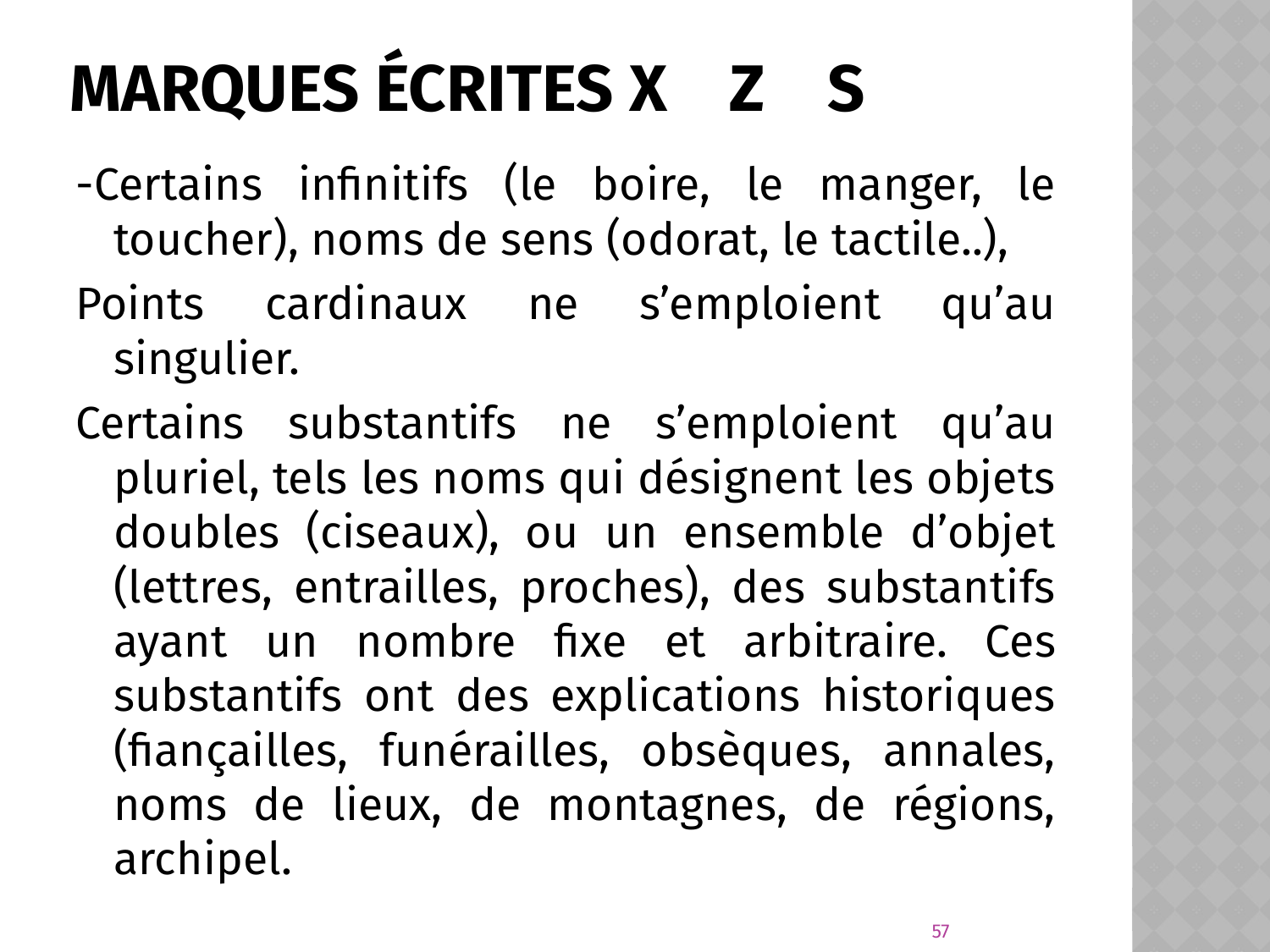

# Marques écrites x    z    s
-Certains infinitifs (le boire, le manger, le toucher), noms de sens (odorat, le tactile..),
Points cardinaux ne s’emploient qu’au singulier.
Certains substantifs ne s’emploient qu’au pluriel, tels les noms qui désignent les objets doubles (ciseaux), ou un ensemble d’objet (lettres, entrailles, proches), des substantifs ayant un nombre fixe et arbitraire. Ces substantifs ont des explications historiques (fiançailles, funérailles, obsèques, annales, noms de lieux, de montagnes, de régions, archipel.

57